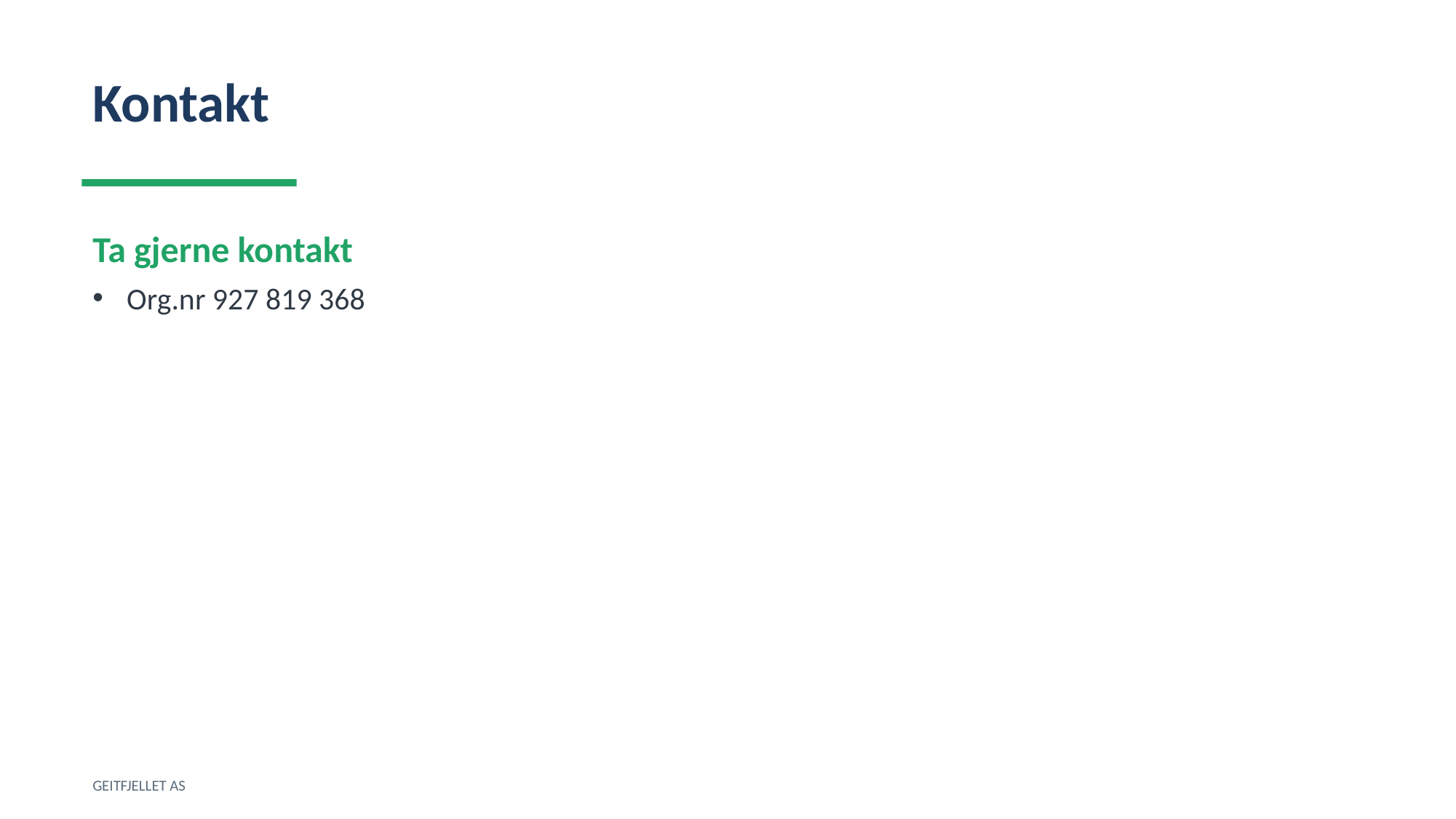

Kontakt

Ta gjerne kontakt
Org.nr 927 819 368
GEITFJELLET AS